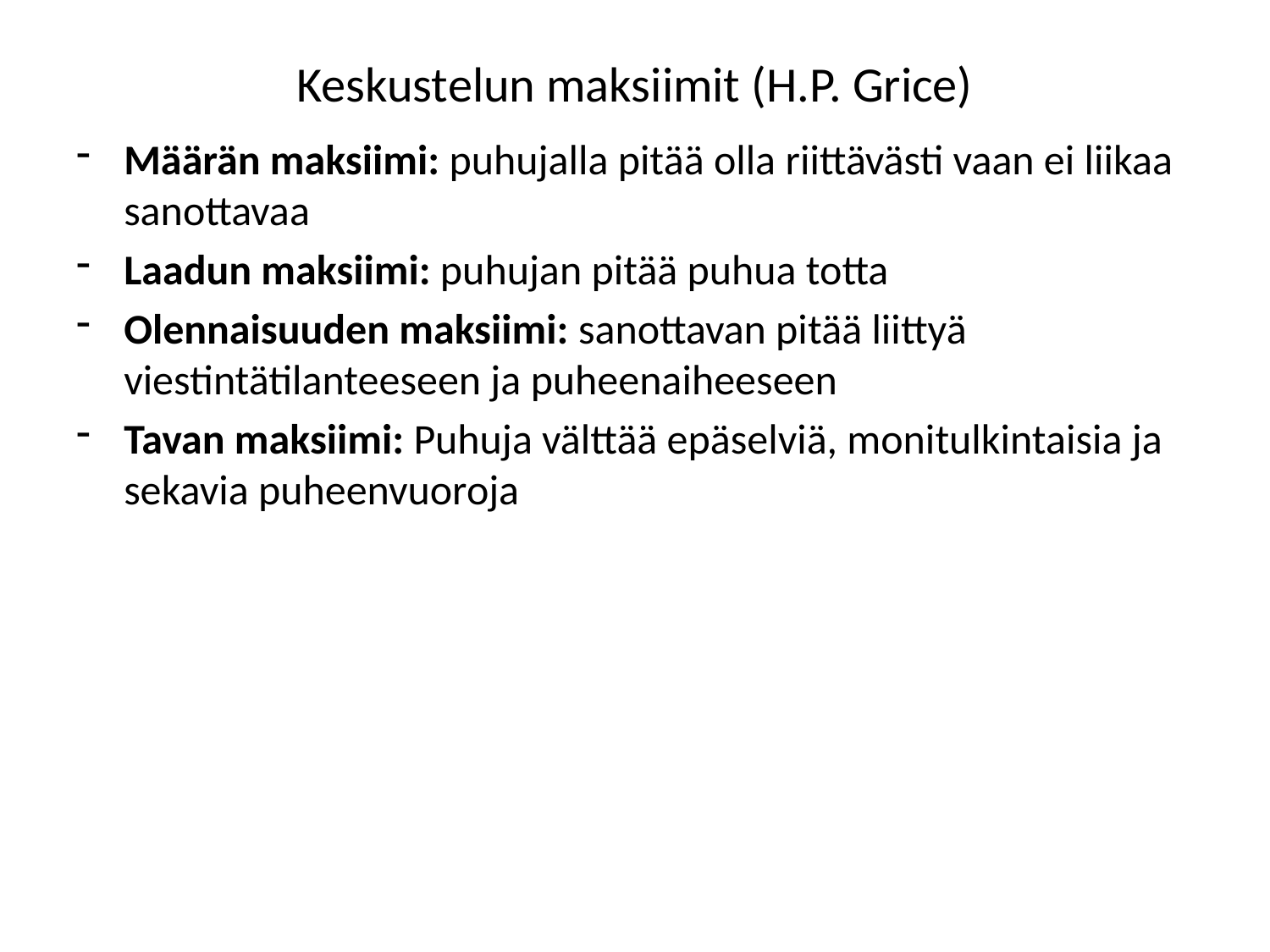

# Keskustelun maksiimit (H.P. Grice)
Määrän maksiimi: puhujalla pitää olla riittävästi vaan ei liikaa sanottavaa
Laadun maksiimi: puhujan pitää puhua totta
Olennaisuuden maksiimi: sanottavan pitää liittyä viestintätilanteeseen ja puheenaiheeseen
Tavan maksiimi: Puhuja välttää epäselviä, monitulkintaisia ja sekavia puheenvuoroja